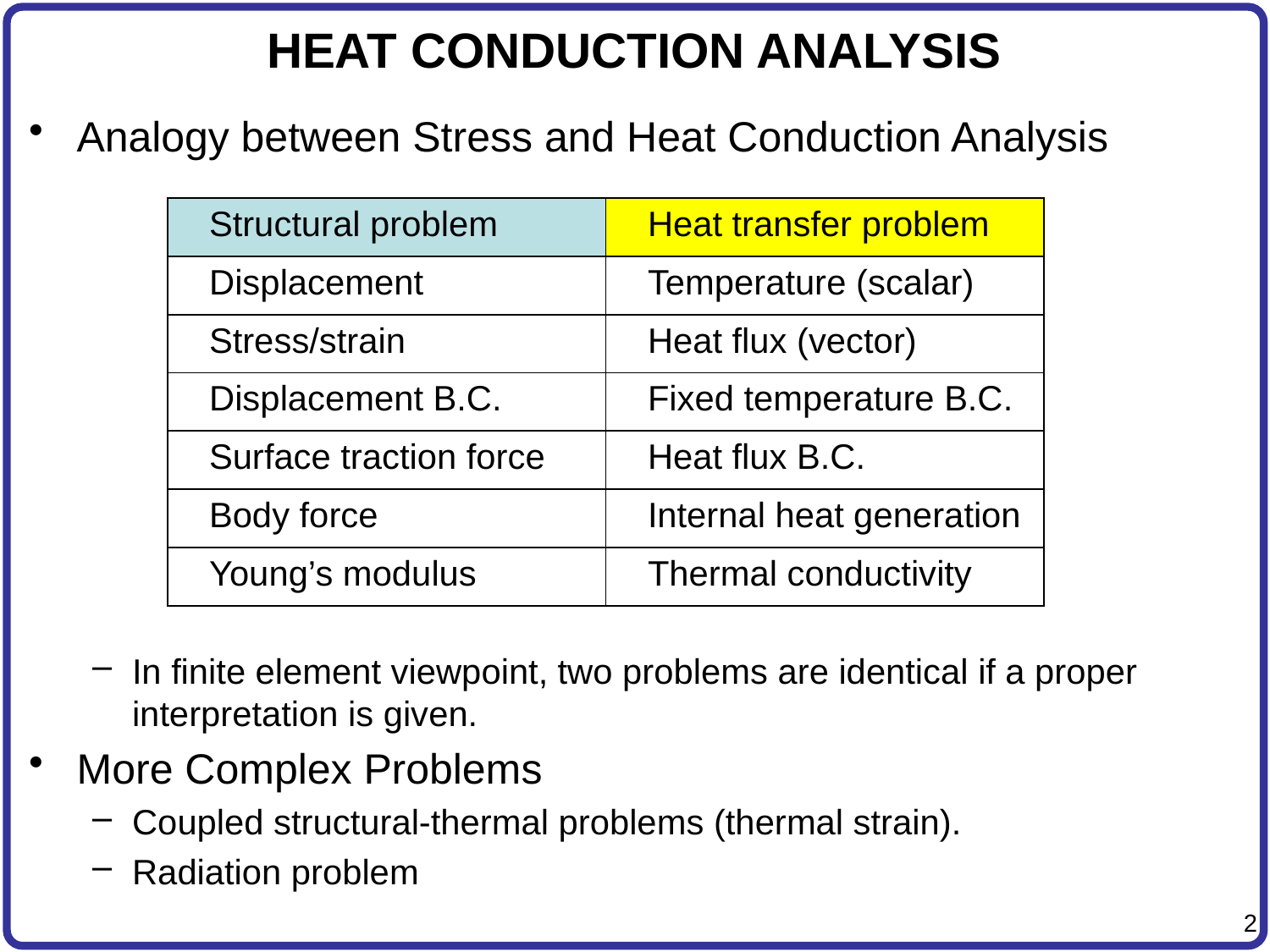

# HEAT CONDUCTION ANALYSIS
Analogy between Stress and Heat Conduction Analysis

In finite element viewpoint, two problems are identical if a proper interpretation is given.
More Complex Problems
Coupled structural-thermal problems (thermal strain).
Radiation problem
| Structural problem | Heat transfer problem |
| --- | --- |
| Displacement | Temperature (scalar) |
| Stress/strain | Heat flux (vector) |
| Displacement B.C. | Fixed temperature B.C. |
| Surface traction force | Heat flux B.C. |
| Body force | Internal heat generation |
| Young’s modulus | Thermal conductivity |